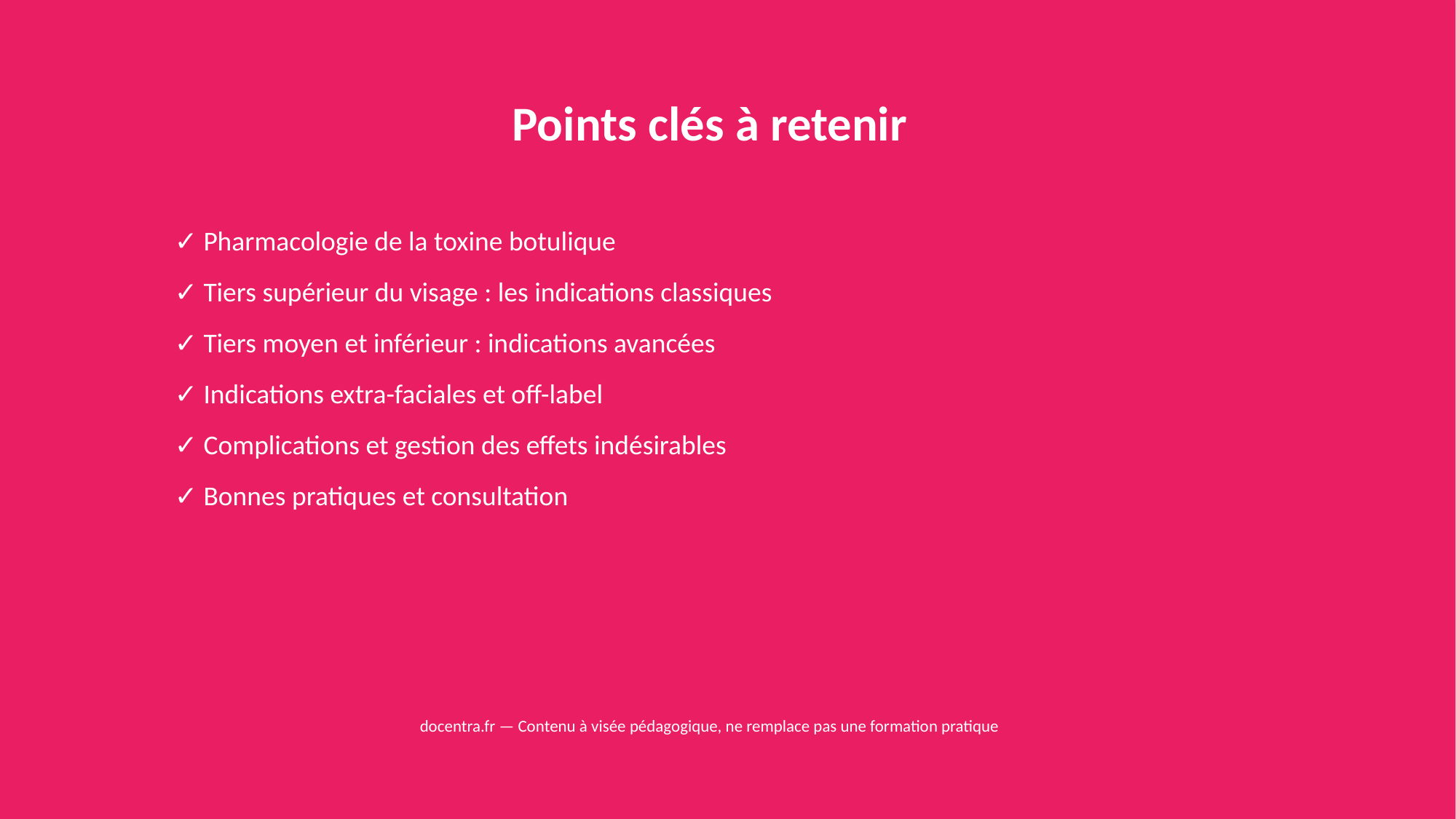

Points clés à retenir
✓ Pharmacologie de la toxine botulique
✓ Tiers supérieur du visage : les indications classiques
✓ Tiers moyen et inférieur : indications avancées
✓ Indications extra-faciales et off-label
✓ Complications et gestion des effets indésirables
✓ Bonnes pratiques et consultation
docentra.fr — Contenu à visée pédagogique, ne remplace pas une formation pratique